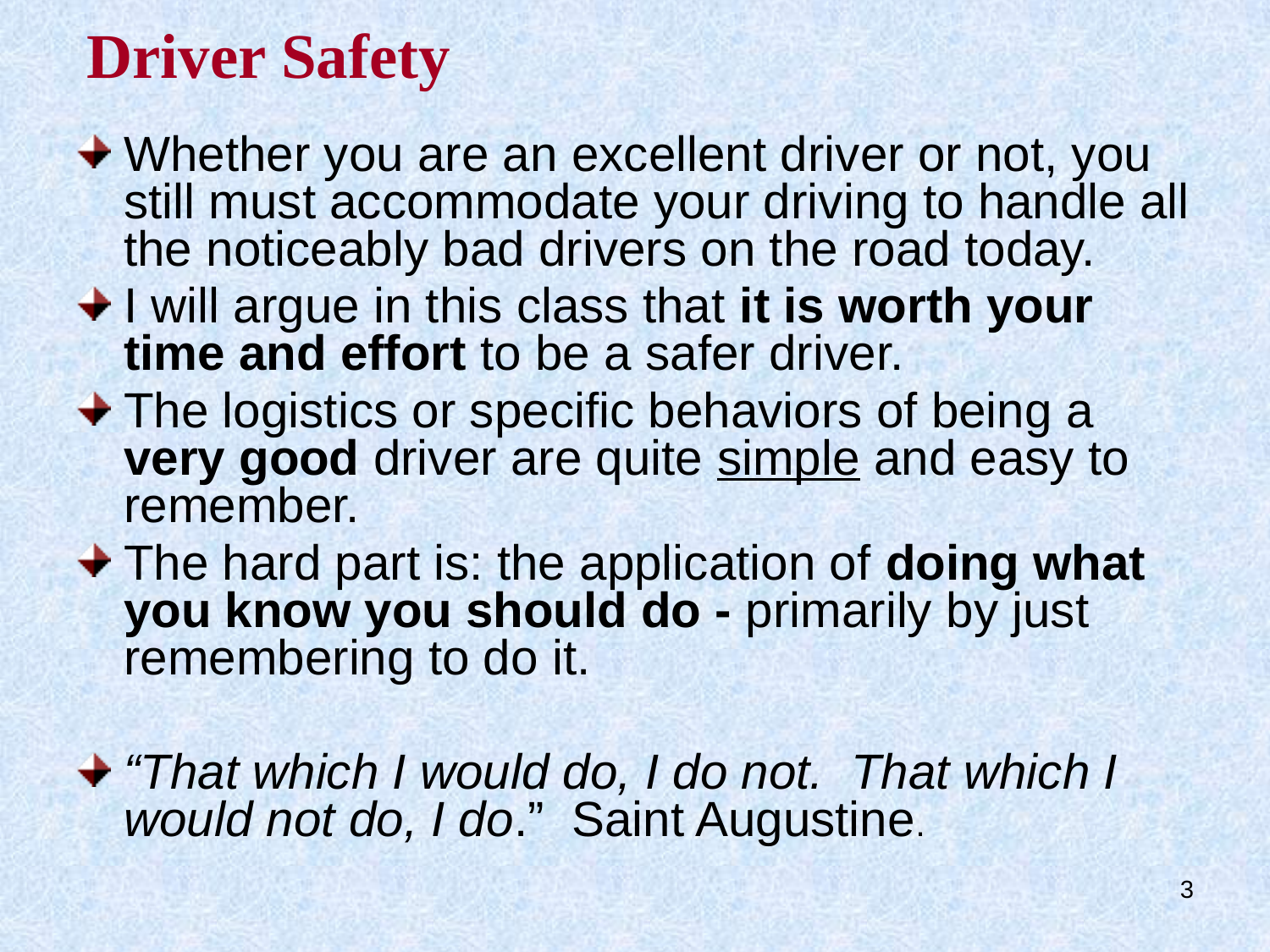

# Driver Safety
Whether you are an excellent driver or not, you still must accommodate your driving to handle all the noticeably bad drivers on the road today.
I will argue in this class that it is worth your time and effort to be a safer driver.
The logistics or specific behaviors of being a very good driver are quite simple and easy to remember.
The hard part is: the application of doing what you know you should do - primarily by just remembering to do it.

“That which I would do, I do not.  That which I would not do, I do.”  Saint Augustine.

3